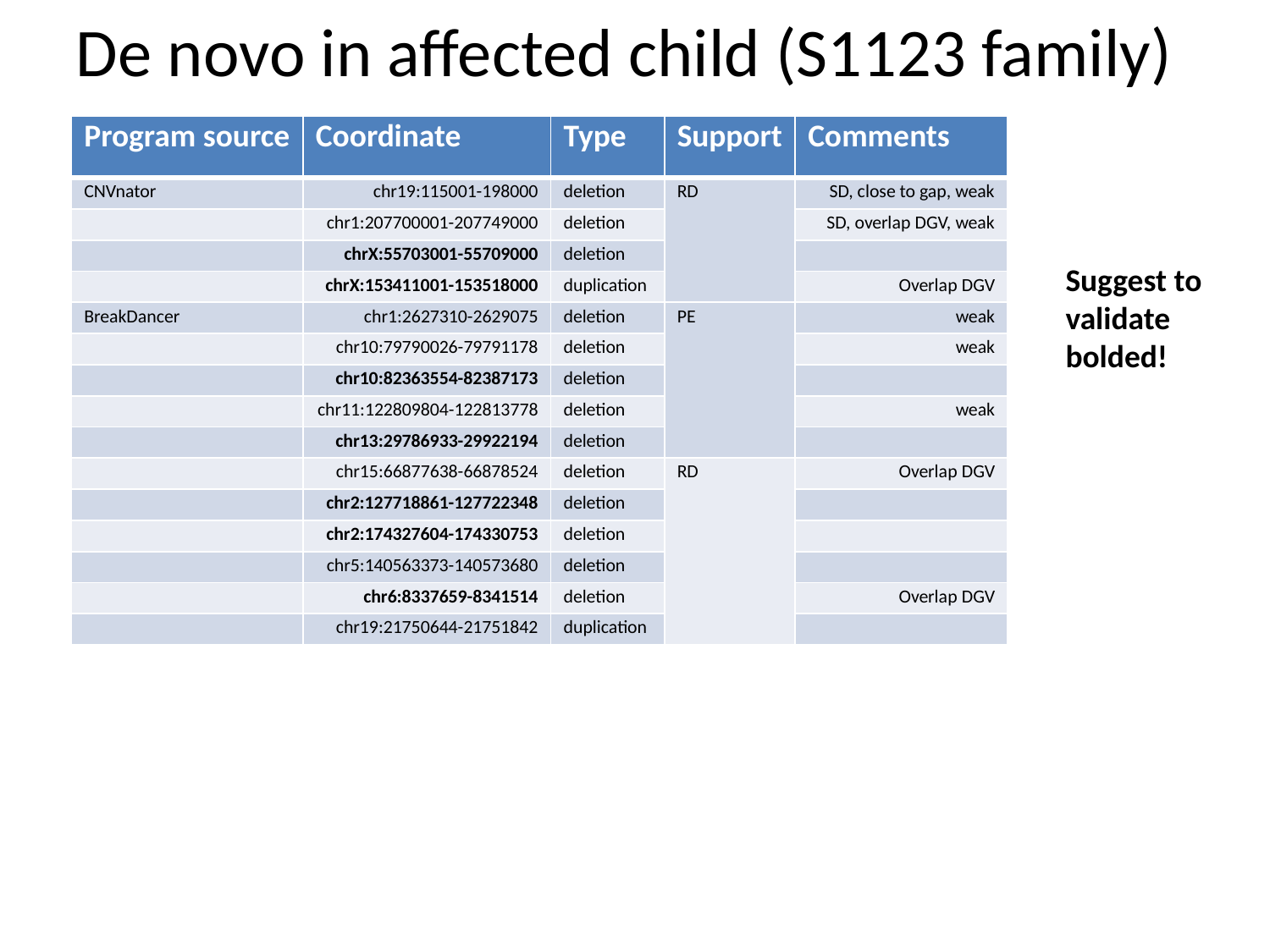

# De novo in affected child (S1123 family)
| Program source | Coordinate | Type | Support | Comments |
| --- | --- | --- | --- | --- |
| CNVnator | chr19:115001-198000 | deletion | RD | SD, close to gap, weak |
|  | chr1:207700001-207749000 | deletion |  | SD, overlap DGV, weak |
|  | chrX:55703001-55709000 | deletion |  |  |
|  | chrX:153411001-153518000 | duplication |  | Overlap DGV |
| BreakDancer | chr1:2627310-2629075 | deletion | PE | weak |
|  | chr10:79790026-79791178 | deletion |  | weak |
|  | chr10:82363554-82387173 | deletion |  |  |
|  | chr11:122809804-122813778 | deletion |  | weak |
|  | chr13:29786933-29922194 | deletion |  |  |
|  | chr15:66877638-66878524 | deletion | RD | Overlap DGV |
|  | chr2:127718861-127722348 | deletion |  |  |
|  | chr2:174327604-174330753 | deletion |  |  |
|  | chr5:140563373-140573680 | deletion |  |  |
|  | chr6:8337659-8341514 | deletion |  | Overlap DGV |
|  | chr19:21750644-21751842 | duplication |  |  |
Suggest to
validate
bolded!